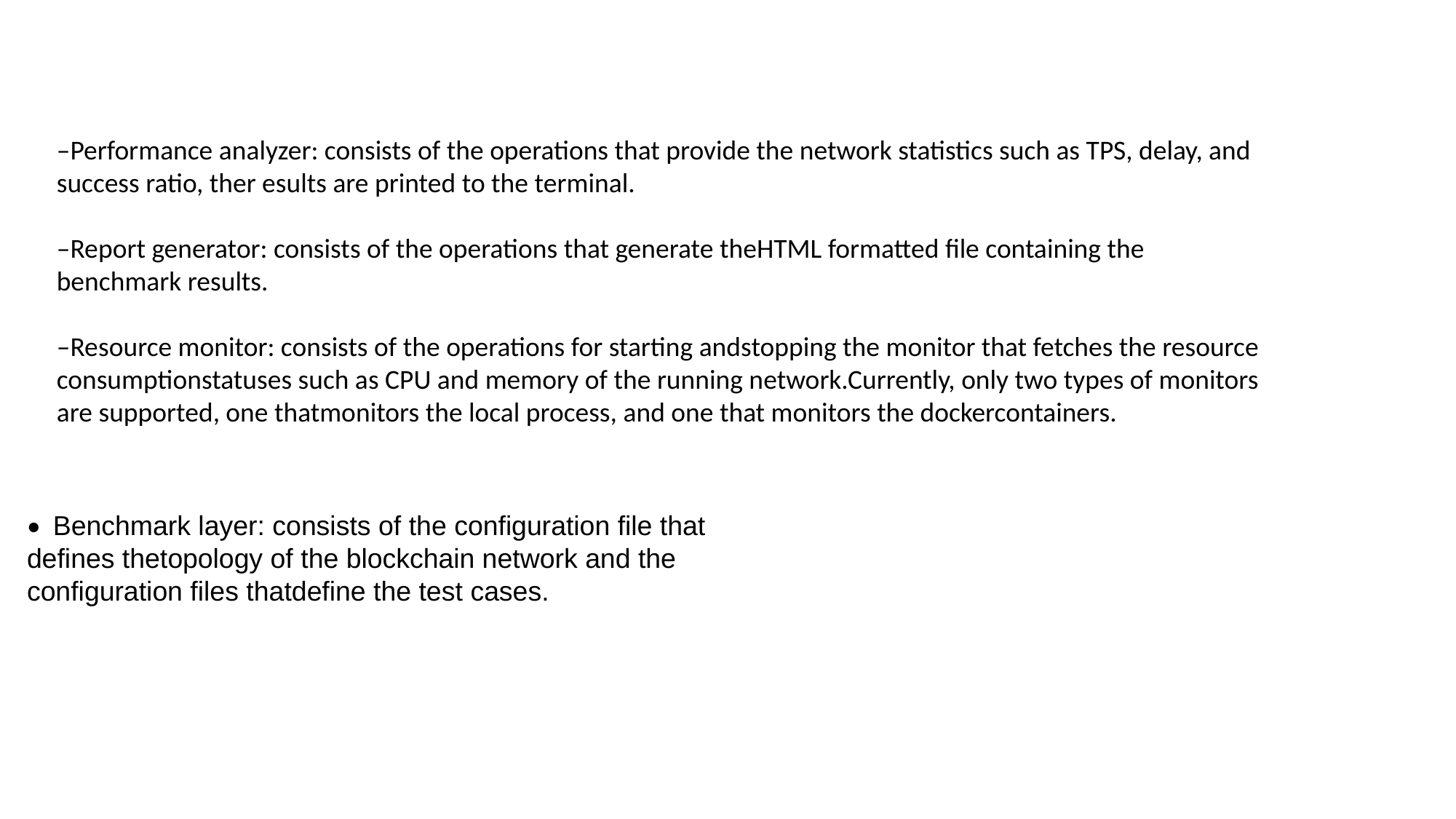

–Performance analyzer: consists of the operations that provide the network statistics such as TPS, delay, and success ratio, ther esults are printed to the terminal.

–Report generator: consists of the operations that generate theHTML formatted file containing the benchmark results.

–Resource monitor: consists of the operations for starting andstopping the monitor that fetches the resource consumptionstatuses such as CPU and memory of the running network.Currently, only two types of monitors are supported, one thatmonitors the local process, and one that monitors the dockercontainers.
•  Benchmark layer: consists of the configuration file that defines thetopology of the blockchain network and the configuration files thatdefine the test cases.